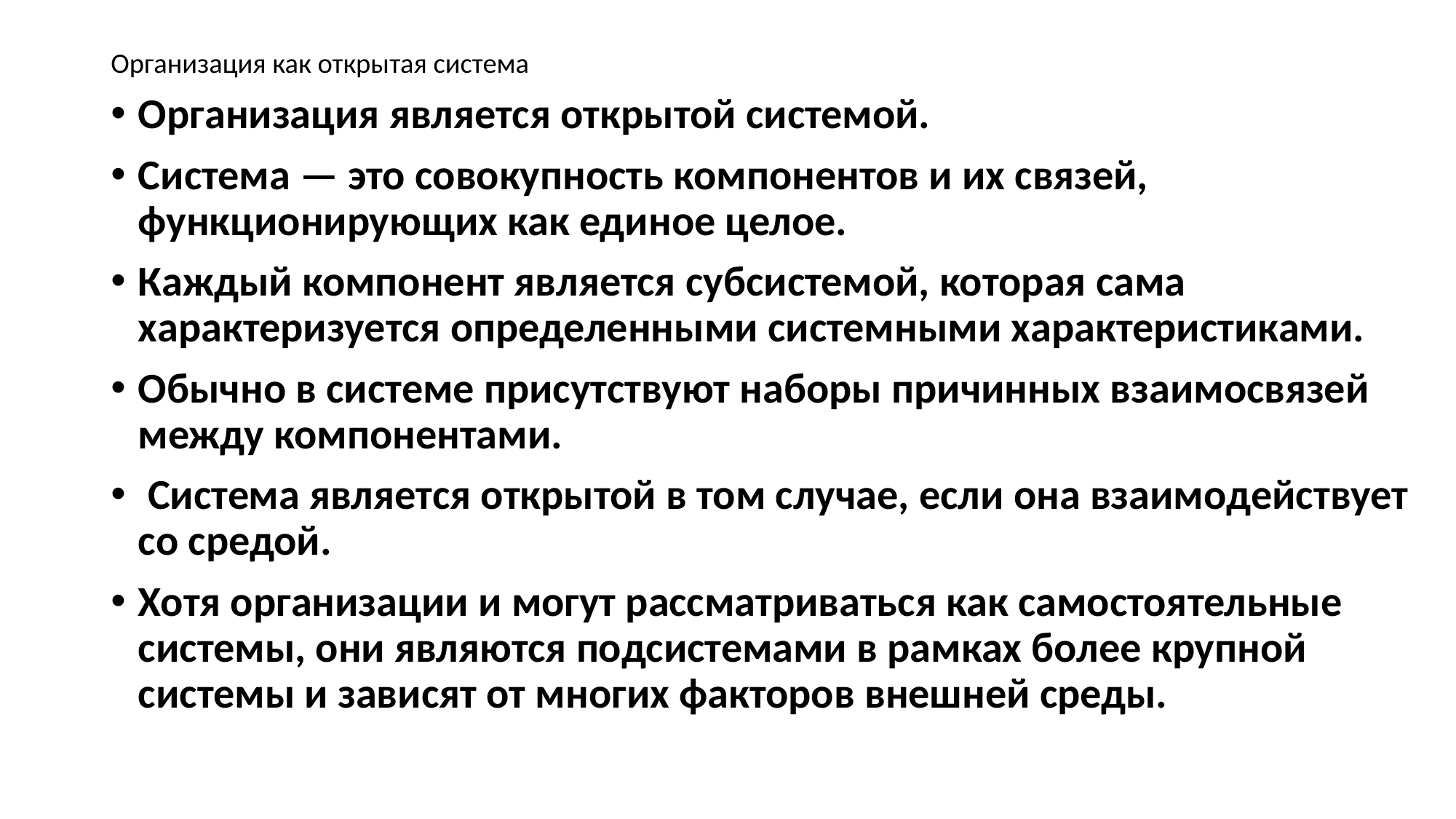

# Организация как открытая система
Организация является открытой системой.
Система — это совокупность компонентов и их связей, функционирующих как единое целое.
Каждый компонент является субсистемой, которая сама характеризуется определенными системными характеристиками.
Обычно в системе присутствуют наборы причинных взаимосвязей между компонентами.
 Система является открытой в том случае, если она взаимодействует со средой.
Хотя организации и могут рассматриваться как самостоятельные системы, они являются подсистемами в рамках более крупной системы и зависят от многих факторов внешней среды.